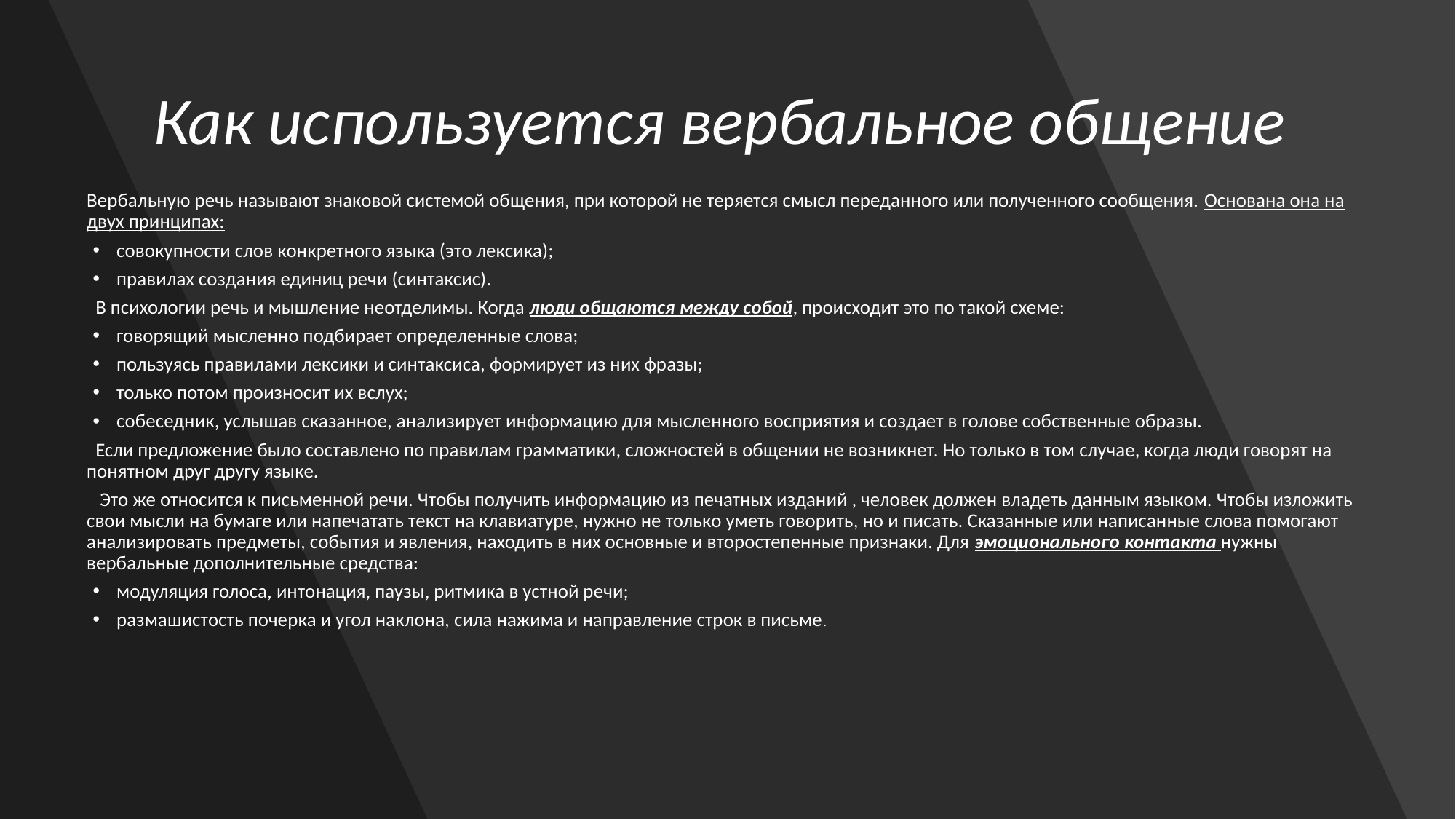

# Как используется вербальное общение
Вербальную речь называют знаковой системой общения, при которой не теряется смысл переданного или полученного сообщения. Основана она на двух принципах:
совокупности слов конкретного языка (это лексика);
правилах создания единиц речи (синтаксис).
  В психологии речь и мышление неотделимы. Когда люди общаются между собой, происходит это по такой схеме:
говорящий мысленно подбирает определенные слова;
пользуясь правилами лексики и синтаксиса, формирует из них фразы;
только потом произносит их вслух;
собеседник, услышав сказанное, анализирует информацию для мысленного восприятия и создает в голове собственные образы.
  Если предложение было составлено по правилам грамматики, сложностей в общении не возникнет. Но только в том случае, когда люди говорят на понятном друг другу языке.
   Это же относится к письменной речи. Чтобы получить информацию из печатных изданий , человек должен владеть данным языком. Чтобы изложить свои мысли на бумаге или напечатать текст на клавиатуре, нужно не только уметь говорить, но и писать. Сказанные или написанные слова помогают анализировать предметы, события и явления, находить в них основные и второстепенные признаки. Для эмоционального контакта нужны вербальные дополнительные средства:
модуляция голоса, интонация, паузы, ритмика в устной речи;
размашистость почерка и угол наклона, сила нажима и направление строк в письме.